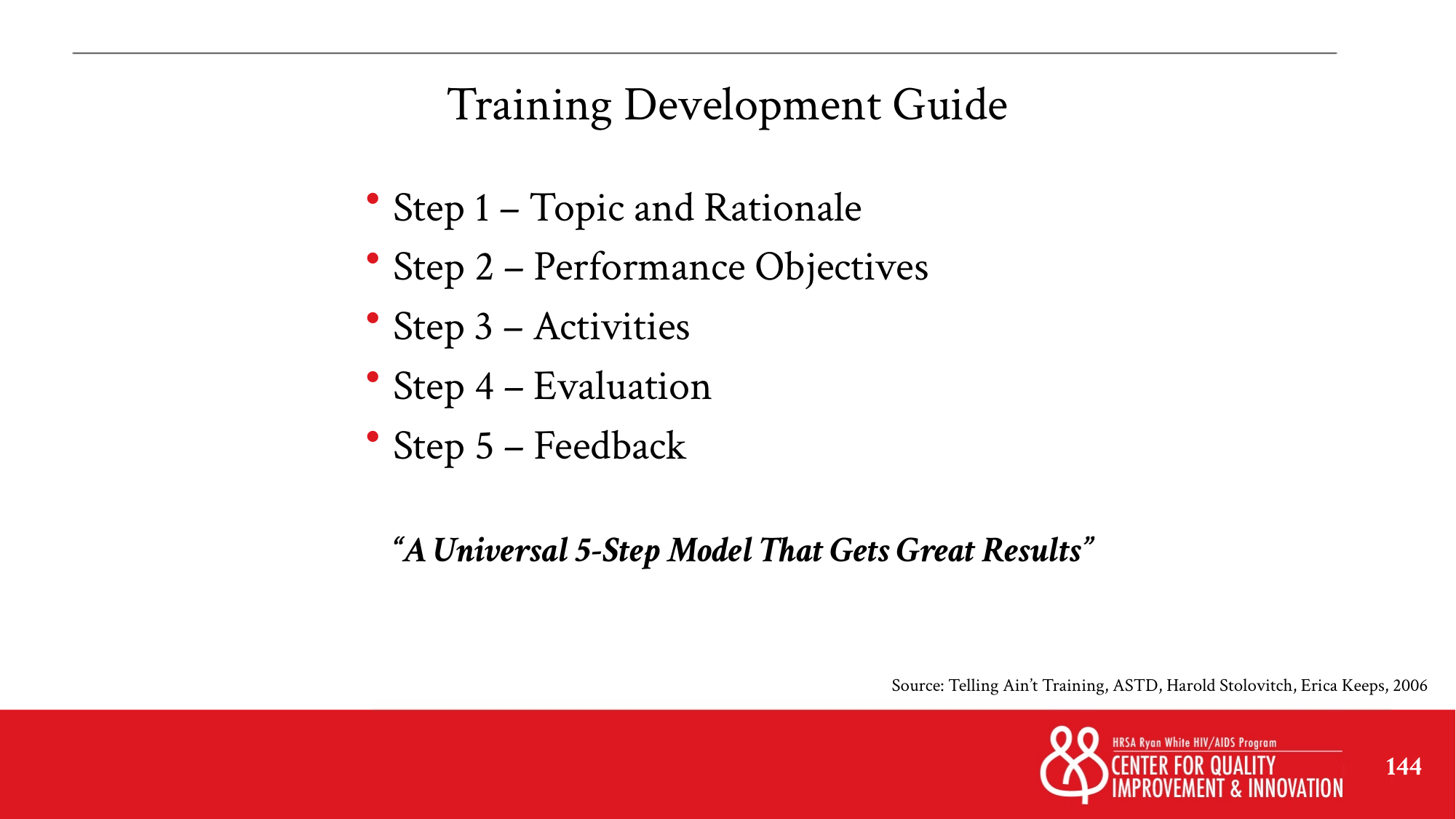

# Training Development Guide
Step 1 – Topic and Rationale
Step 2 – Performance Objectives
Step 3 – Activities
Step 4 – Evaluation
Step 5 – Feedback

“A Universal 5-Step Model That Gets Great Results”
Source: Telling Ain’t Training, ASTD, Harold Stolovitch, Erica Keeps, 2006